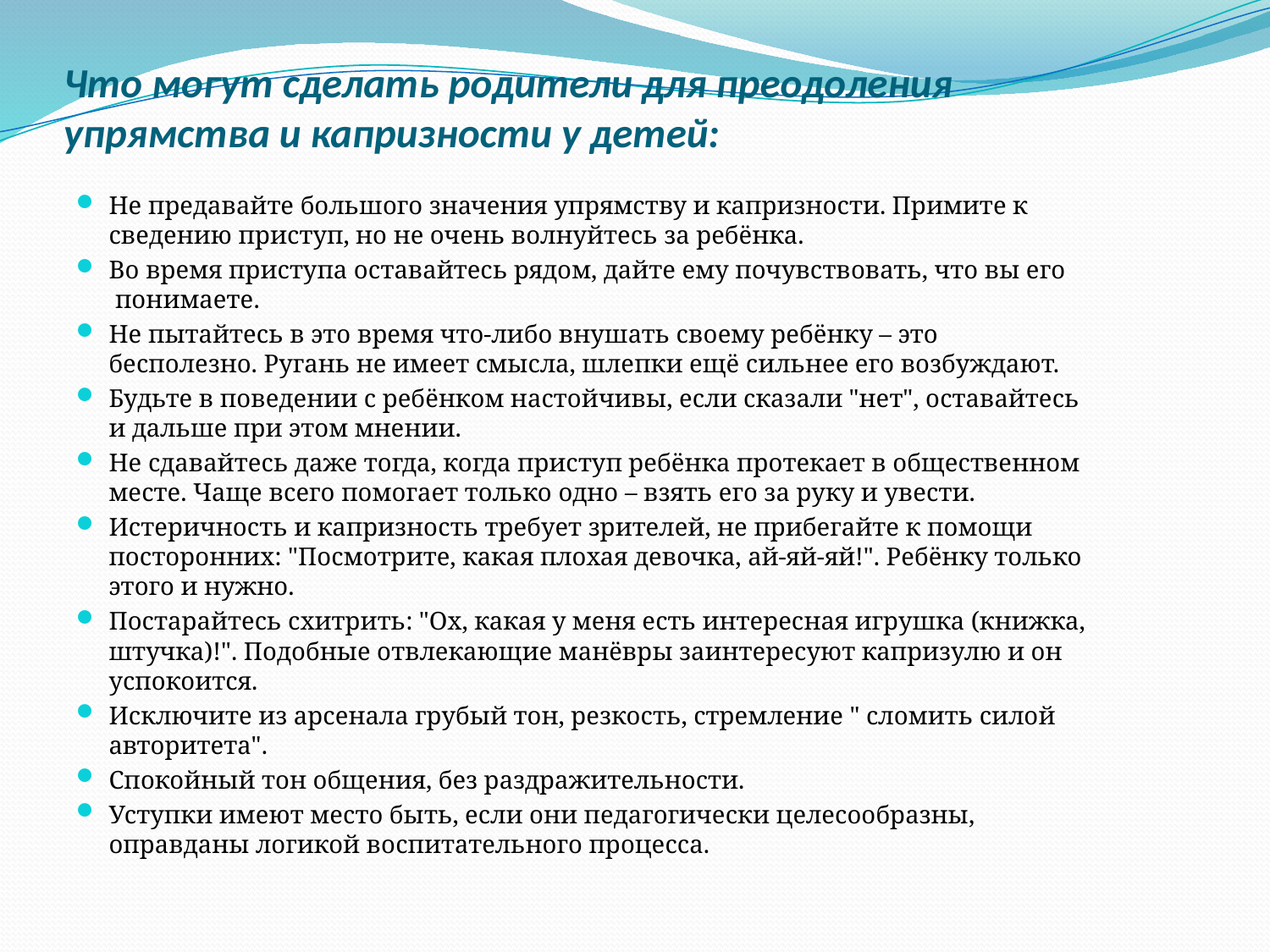

# Что могут сделать родители для преодоления упрямства и капризности у детей:

Не предавайте большого значения упрямству и капризности. Примите к сведению приступ, но не очень волнуйтесь за ребёнка.
Во время приступа оставайтесь рядом, дайте ему почувствовать, что вы его  понимаете.
Не пытайтесь в это время что-либо внушать своему ребёнку – это бесполезно. Ругань не имеет смысла, шлепки ещё сильнее его возбуждают.
Будьте в поведении с ребёнком настойчивы, если сказали "нет", оставайтесь и дальше при этом мнении.
Не сдавайтесь даже тогда, когда приступ ребёнка протекает в общественном месте. Чаще всего помогает только одно – взять его за руку и увести.
Истеричность и капризность требует зрителей, не прибегайте к помощи посторонних: "Посмотрите, какая плохая девочка, ай-яй-яй!". Ребёнку только этого и нужно.
Постарайтесь схитрить: "Ох, какая у меня есть интересная игрушка (книжка, штучка)!". Подобные отвлекающие манёвры заинтересуют капризулю и он успокоится.
Исключите из арсенала грубый тон, резкость, стремление " сломить силой авторитета".
Спокойный тон общения, без раздражительности.
Уступки имеют место быть, если они педагогически целесообразны, оправданы логикой воспитательного процесса.